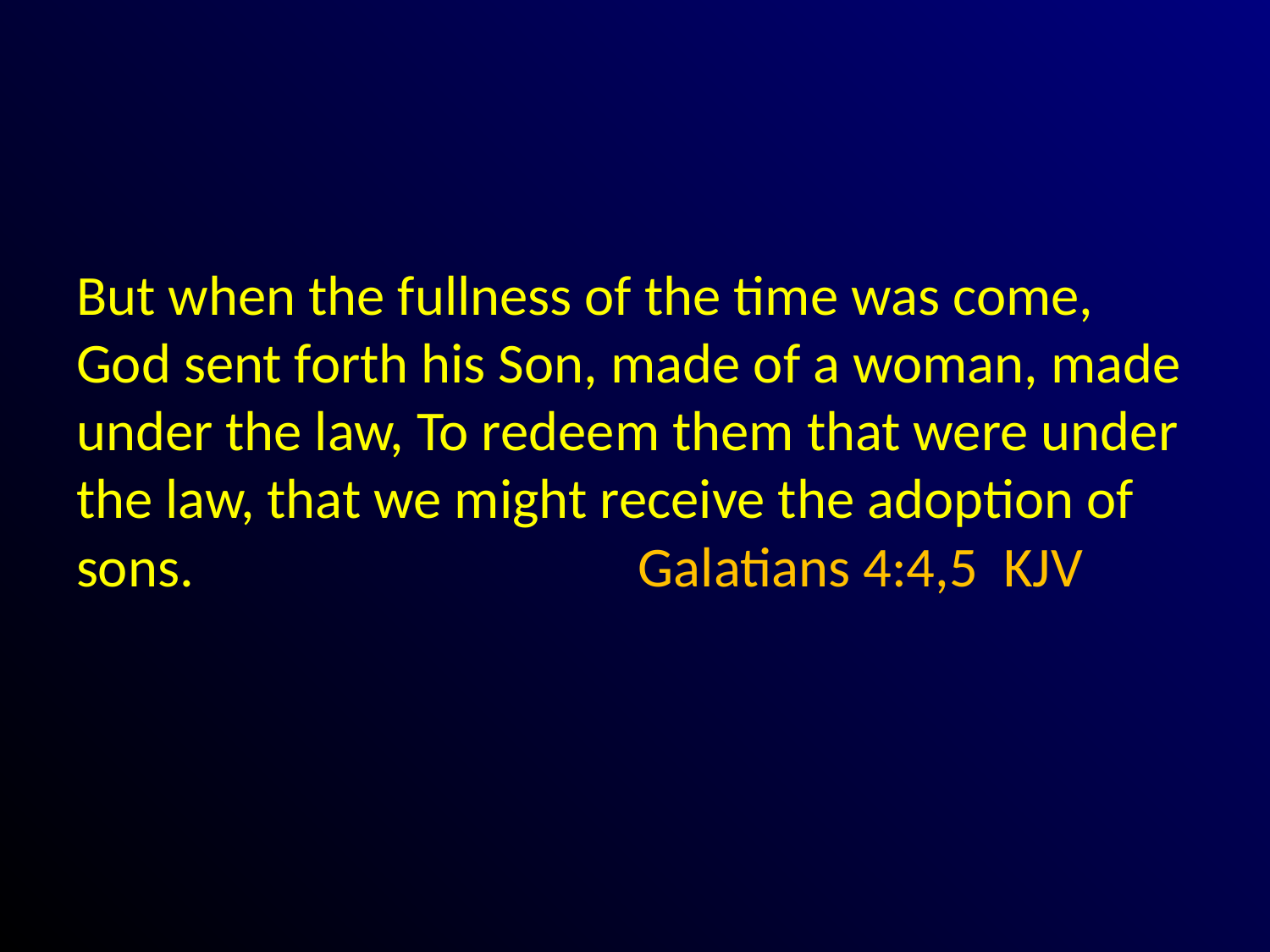

# But when the fullness of the time was come, God sent forth his Son, made of a woman, made under the law, To redeem them that were under the law, that we might receive the adoption of sons.                                   Galatians 4:4,5  KJV